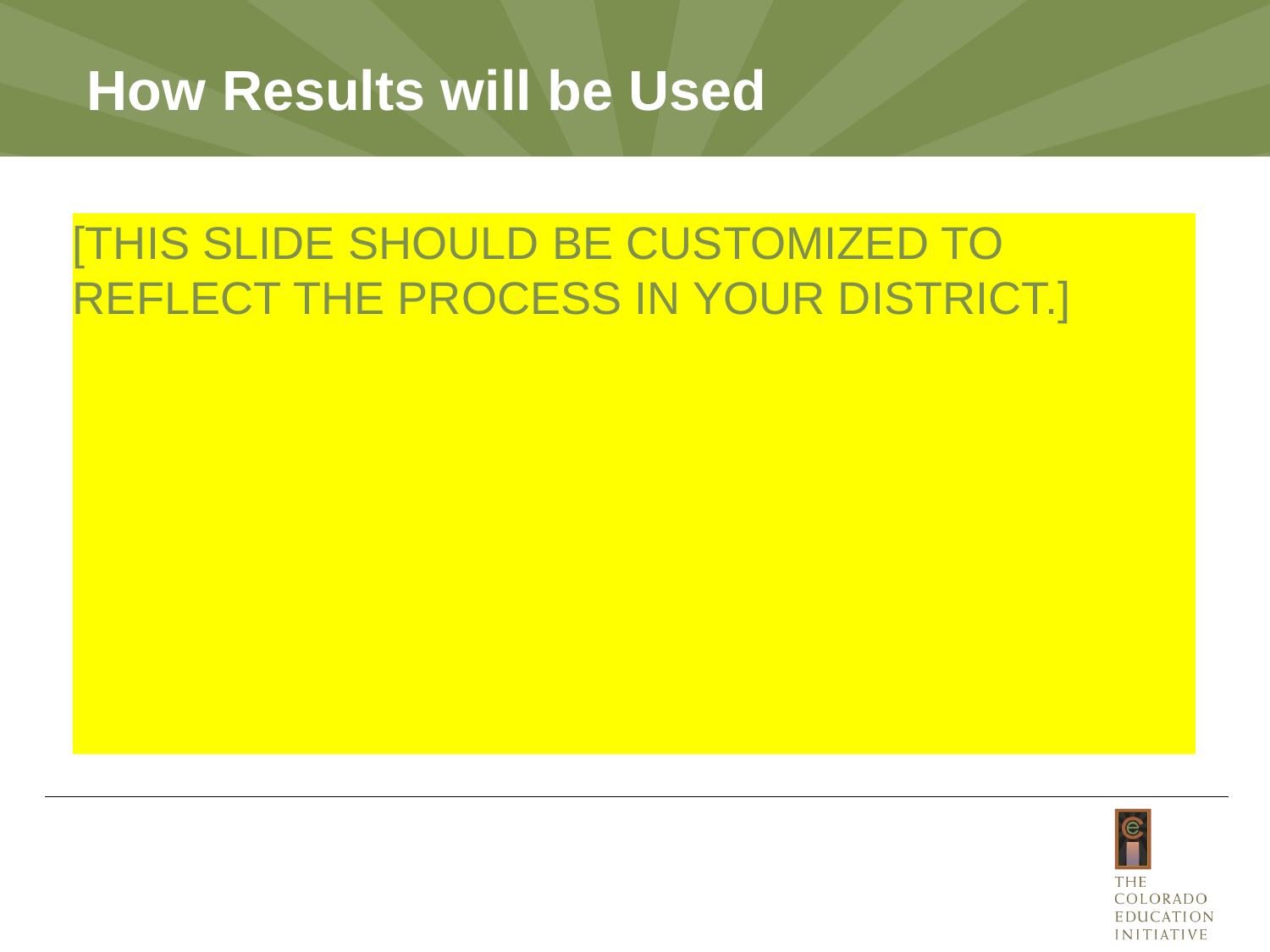

# How Results will be Used
[THIS SLIDE SHOULD BE CUSTOMIZED TO REFLECT THE PROCESS IN YOUR DISTRICT.]